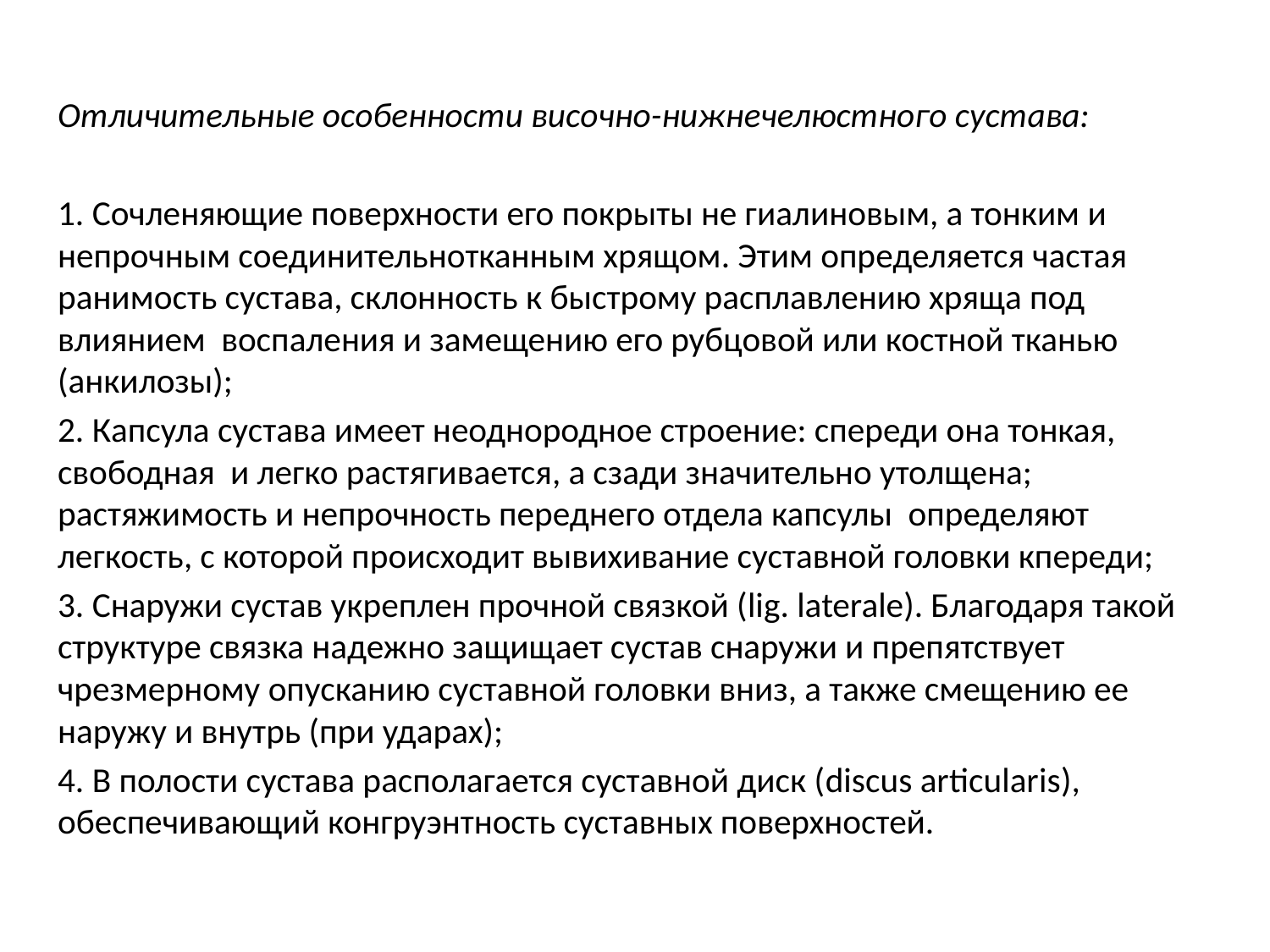

Отличительные особенности височно-нижнечелюстного сустава:

1. Сочленяющие поверхности его покрыты не гиалиновым, а тонким и непрочным соединительнотканным хрящом. Этим определяется частая ранимость сустава, склонность к быстрому расплавлению хряща под влиянием  воспаления и замещению его рубцовой или костной тканью (анкилозы);
2. Капсула сустава имеет неоднородное строение: спереди она тонкая, свободная  и легко растягивается, а сзади значительно утолщена; растяжимость и непрочность переднего отдела капсулы  определяют легкость, с которой происходит вывихивание суставной головки кпереди;
3. Снаружи сустав укреплен прочной связкой (lig. laterale). Благодаря такой структуре связка надежно защищает сустав снаружи и препятствует чрезмерному опусканию суставной головки вниз, а также смещению ее наружу и внутрь (при ударах);
4. В полости сустава располагается суставной диск (discus articularis), обеспечивающий конгруэнтность суставных поверхностей.